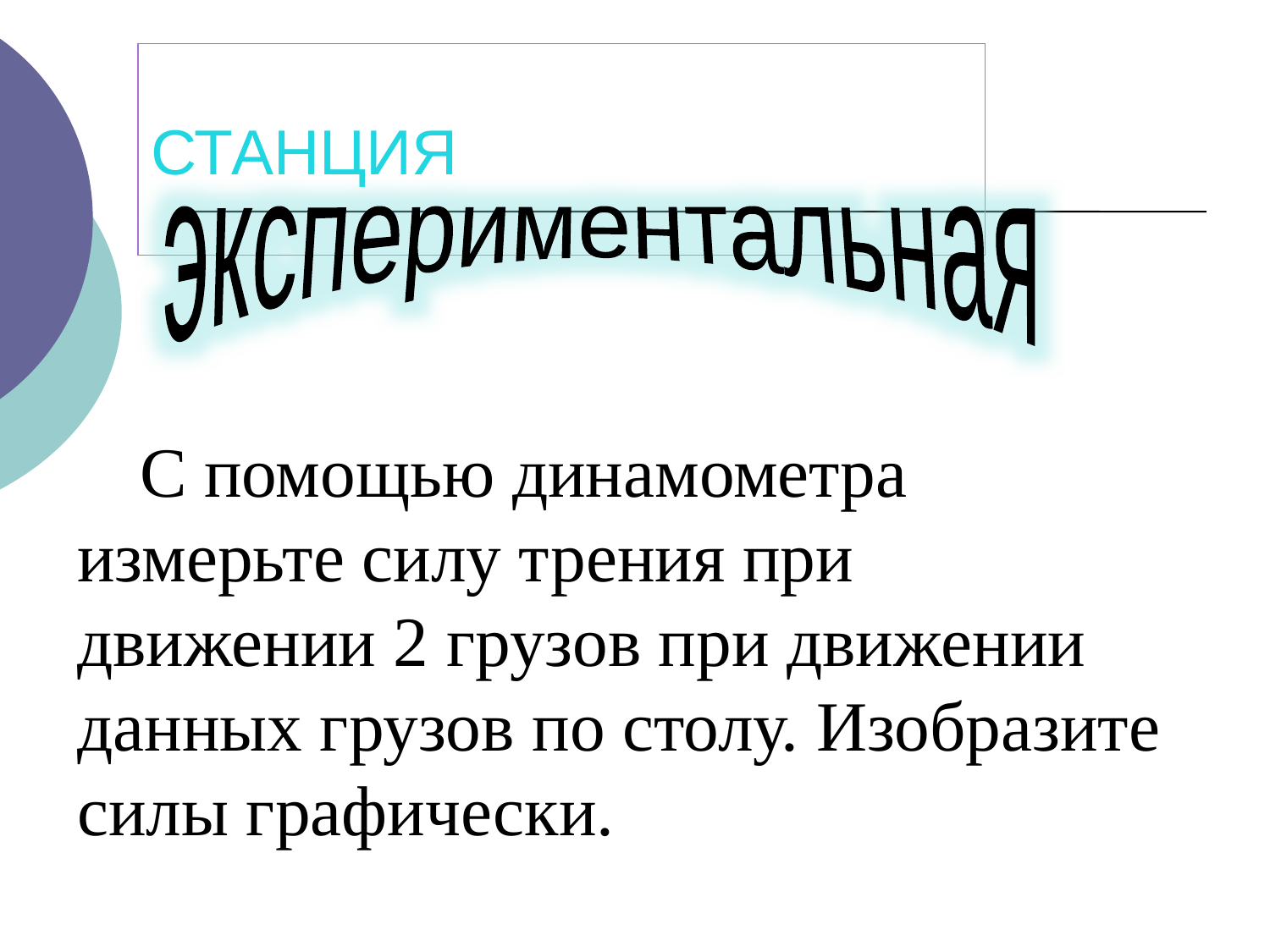

Станция
экспериментальная
С помощью динамометра измерьте силу трения при движении 2 грузов при движении данных грузов по столу. Изобразите силы графически.